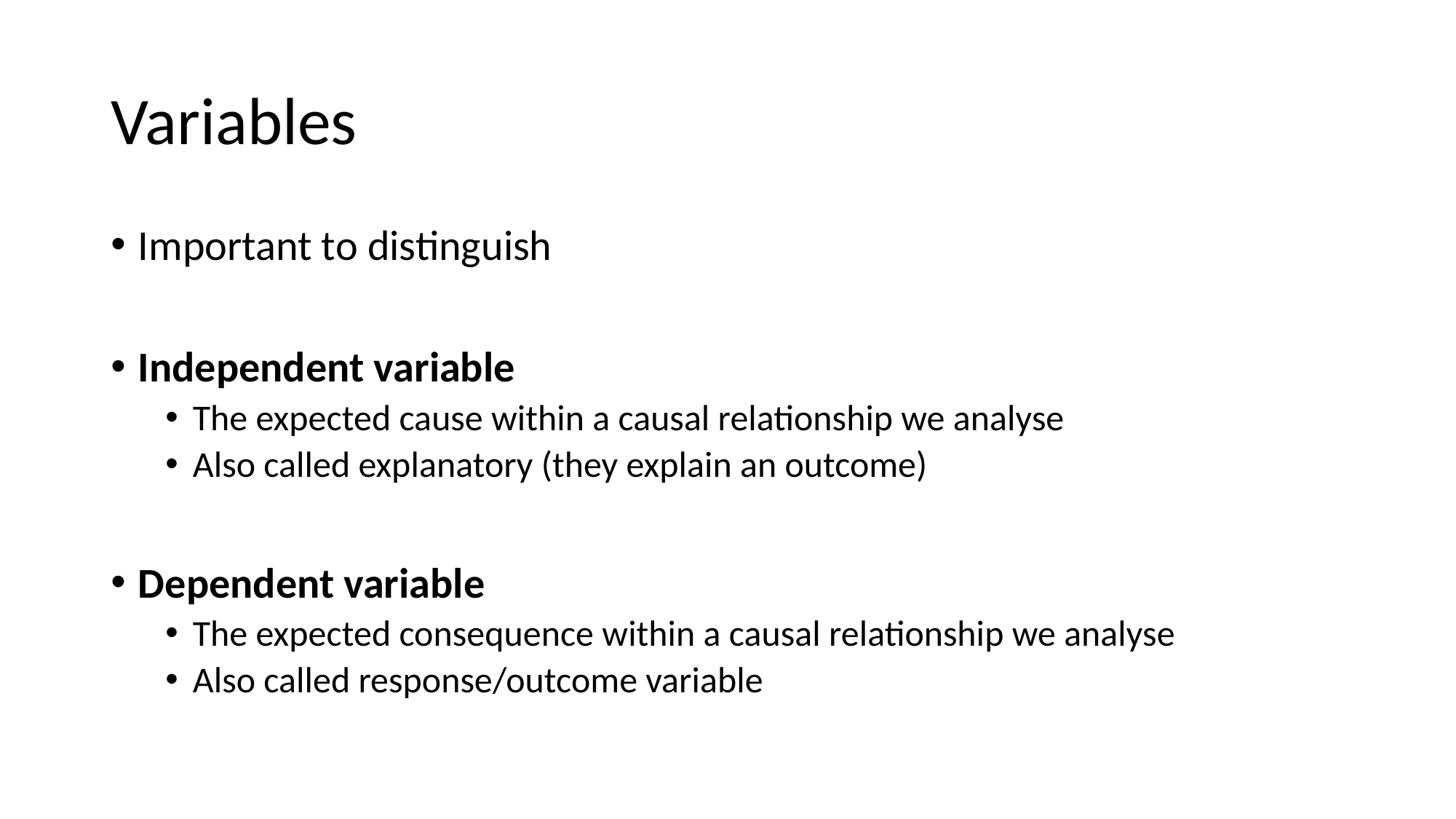

# Variables
Important to distinguish

Independent variable
The expected cause within a causal relationship we analyse
Also called explanatory (they explain an outcome)

Dependent variable
The expected consequence within a causal relationship we analyse
Also called response/outcome variable